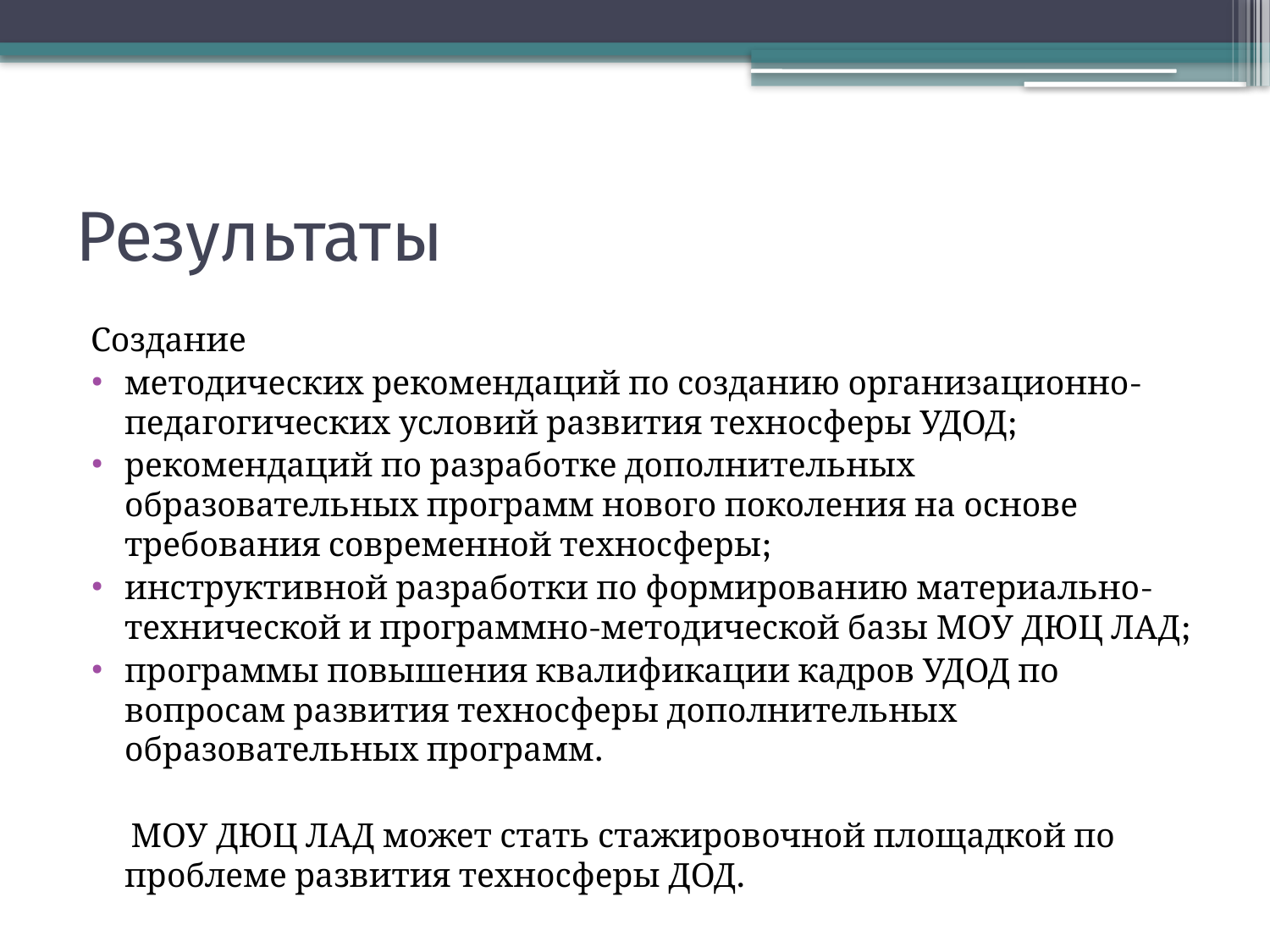

# Результаты
Создание
методических рекомендаций по созданию организационно-педагогических условий развития техносферы УДОД;
рекомендаций по разработке дополнительных образовательных программ нового поколения на основе требования современной техносферы;
инструктивной разработки по формированию материально-технической и программно-методической базы МОУ ДЮЦ ЛАД;
программы повышения квалификации кадров УДОД по вопросам развития техносферы дополнительных образовательных программ.

     МОУ ДЮЦ ЛАД может стать стажировочной площадкой по проблеме развития техносферы ДОД.